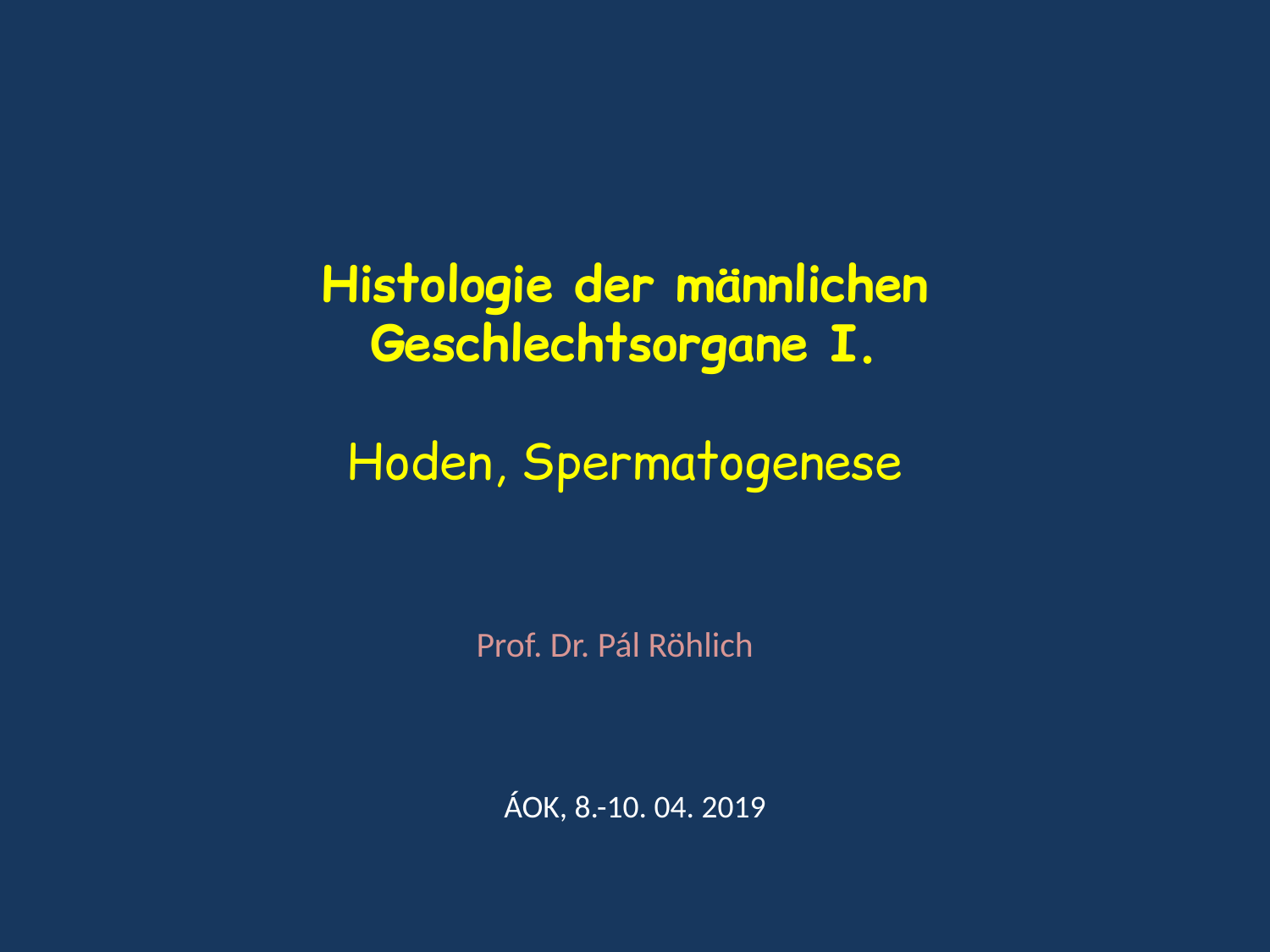

Histologie der männlichen Geschlechtsorgane I.

Hoden, Spermatogenese
Prof. Dr. Pál Röhlich
ÁOK, 8.-10. 04. 2019